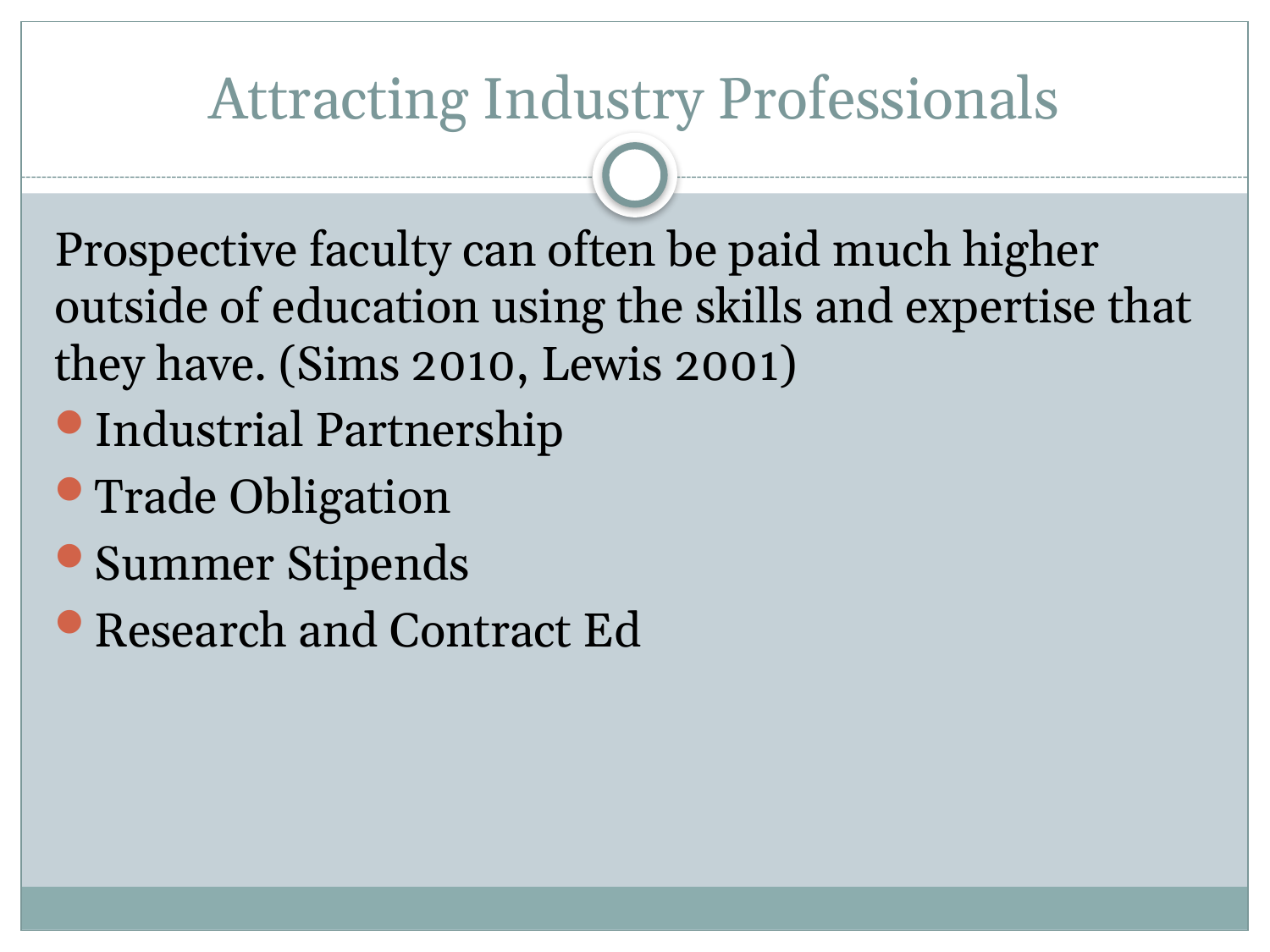

# Attracting Industry Professionals
Prospective faculty can often be paid much higher outside of education using the skills and expertise that they have. (Sims 2010, Lewis 2001)
Industrial Partnership
Trade Obligation
Summer Stipends
Research and Contract Ed